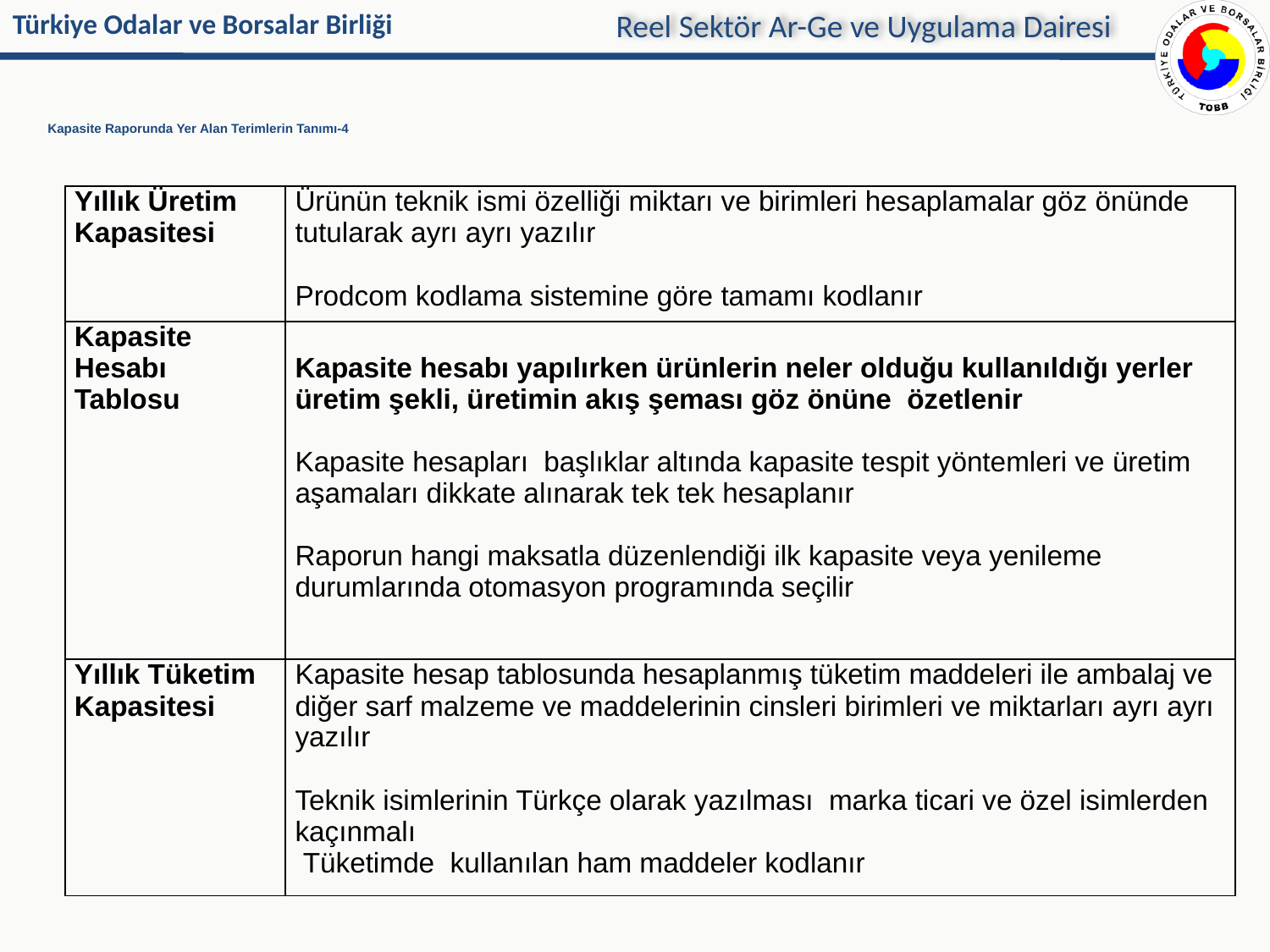

Reel Sektör Ar-Ge ve Uygulama Dairesi
# Kapasite Raporunda Yer Alan Terimlerin Tanımı-4
| Yıllık Üretim Kapasitesi | Ürünün teknik ismi özelliği miktarı ve birimleri hesaplamalar göz önünde tutularak ayrı ayrı yazılır Prodcom kodlama sistemine göre tamamı kodlanır |
| --- | --- |
| Kapasite Hesabı Tablosu | Kapasite hesabı yapılırken ürünlerin neler olduğu kullanıldığı yerler üretim şekli, üretimin akış şeması göz önüne özetlenir Kapasite hesapları başlıklar altında kapasite tespit yöntemleri ve üretim aşamaları dikkate alınarak tek tek hesaplanır Raporun hangi maksatla düzenlendiği ilk kapasite veya yenileme durumlarında otomasyon programında seçilir |
| Yıllık Tüketim Kapasitesi | Kapasite hesap tablosunda hesaplanmış tüketim maddeleri ile ambalaj ve diğer sarf malzeme ve maddelerinin cinsleri birimleri ve miktarları ayrı ayrı yazılır Teknik isimlerinin Türkçe olarak yazılması marka ticari ve özel isimlerden kaçınmalı Tüketimde kullanılan ham maddeler kodlanır |